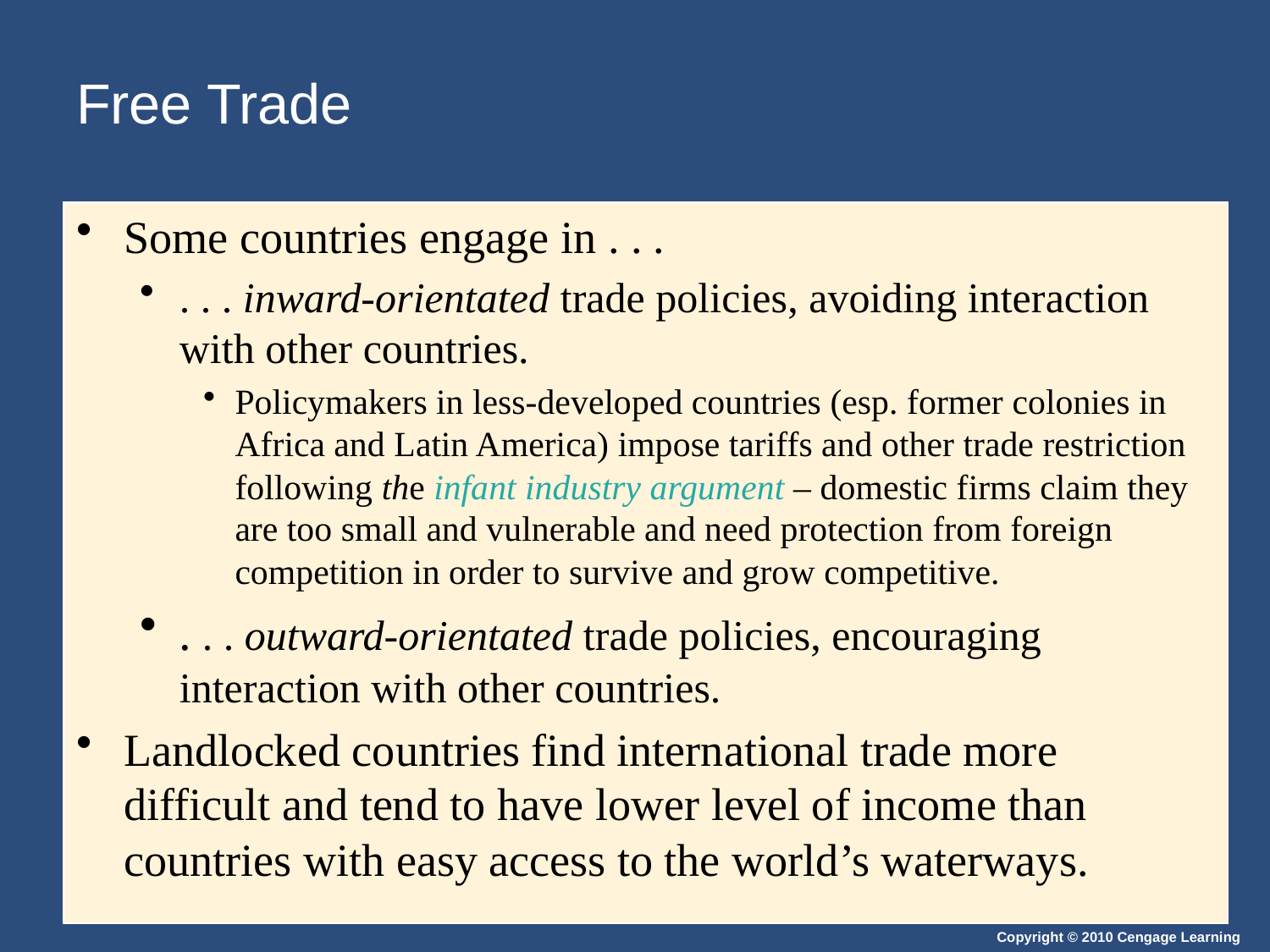

# Free Trade
Some countries engage in . . .
. . . inward-orientated trade policies, avoiding interaction with other countries.
Policymakers in less-developed countries (esp. former colonies in Africa and Latin America) impose tariffs and other trade restriction following the infant industry argument – domestic firms claim they are too small and vulnerable and need protection from foreign competition in order to survive and grow competitive.
. . . outward-orientated trade policies, encouraging interaction with other countries.
Landlocked countries find international trade more difficult and tend to have lower level of income than countries with easy access to the world’s waterways.